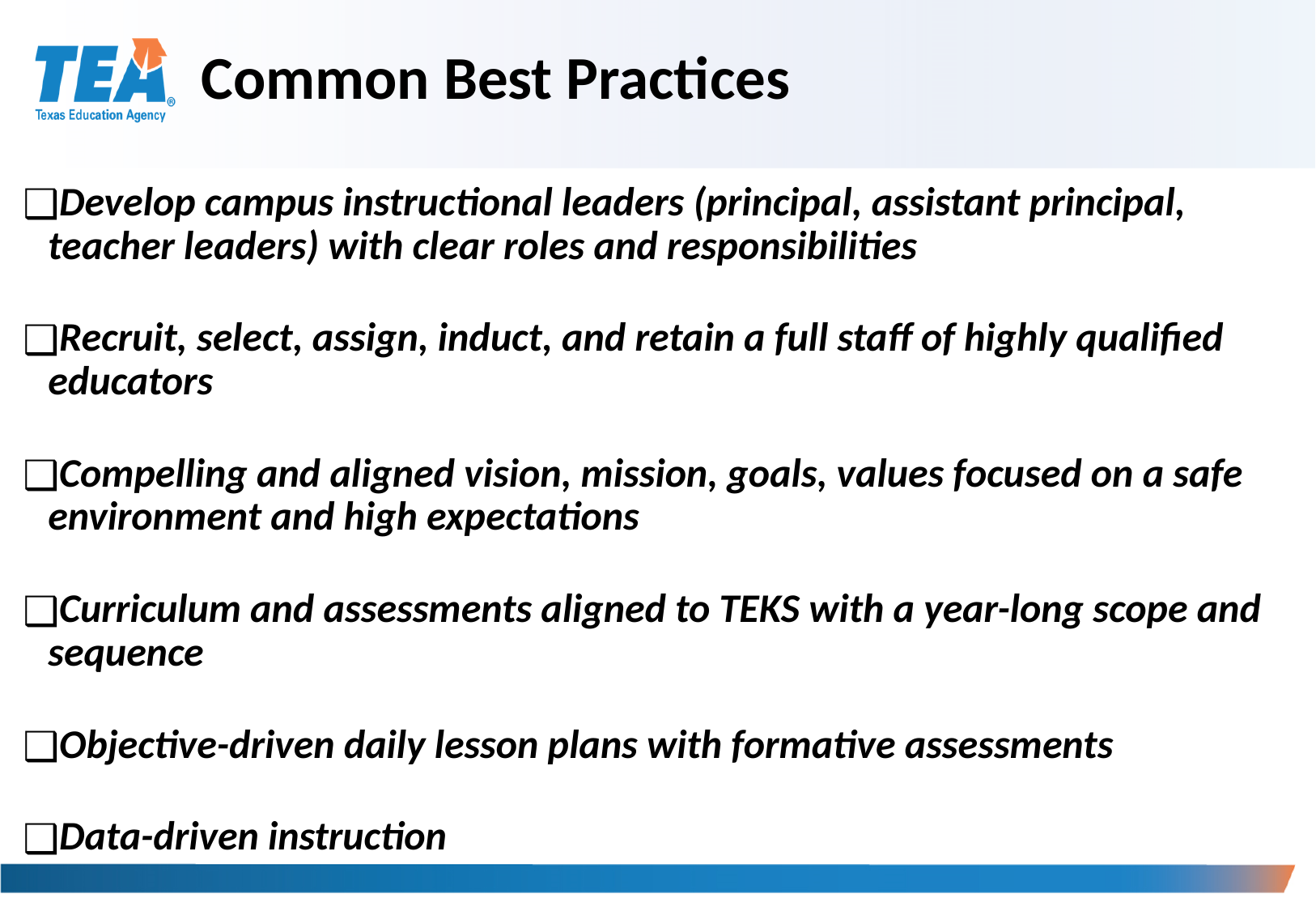

# Common Best Practices
Develop campus instructional leaders (principal, assistant principal, teacher leaders) with clear roles and responsibilities

Recruit, select, assign, induct, and retain a full staff of highly qualified educators

Compelling and aligned vision, mission, goals, values focused on a safe environment and high expectations

Curriculum and assessments aligned to TEKS with a year-long scope and sequence

Objective-driven daily lesson plans with formative assessments

Data-driven instruction